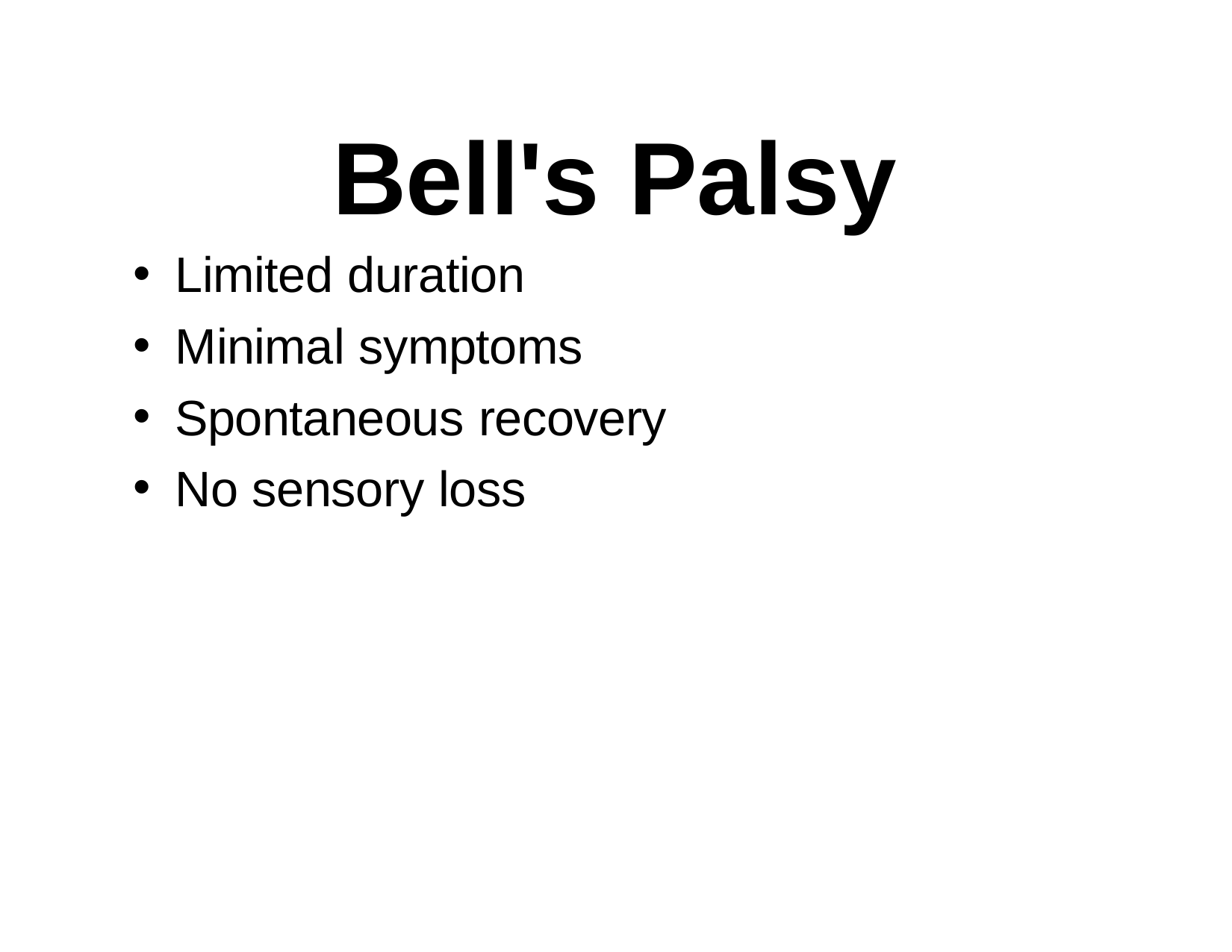

# Bell's Palsy
Limited duration
Minimal symptoms
Spontaneous recovery
No sensory loss